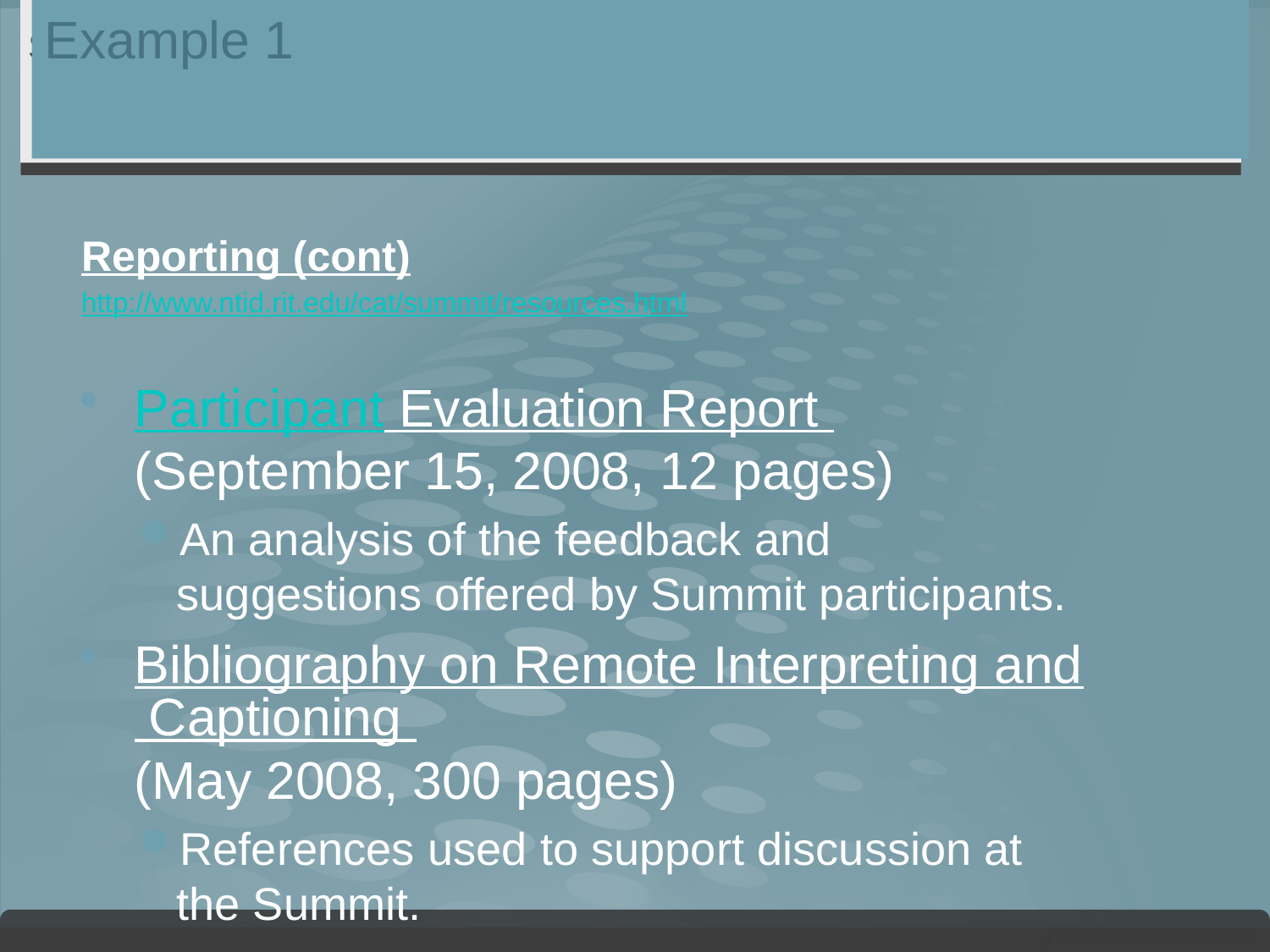

# Example 1
Reporting (cont)
http://www.ntid.rit.edu/cat/summit/resources.html

Participant Evaluation Report (September 15, 2008, 12 pages)
An analysis of the feedback and suggestions offered by Summit participants.
Bibliography on Remote Interpreting and Captioning (May 2008, 300 pages)
References used to support discussion at the Summit.